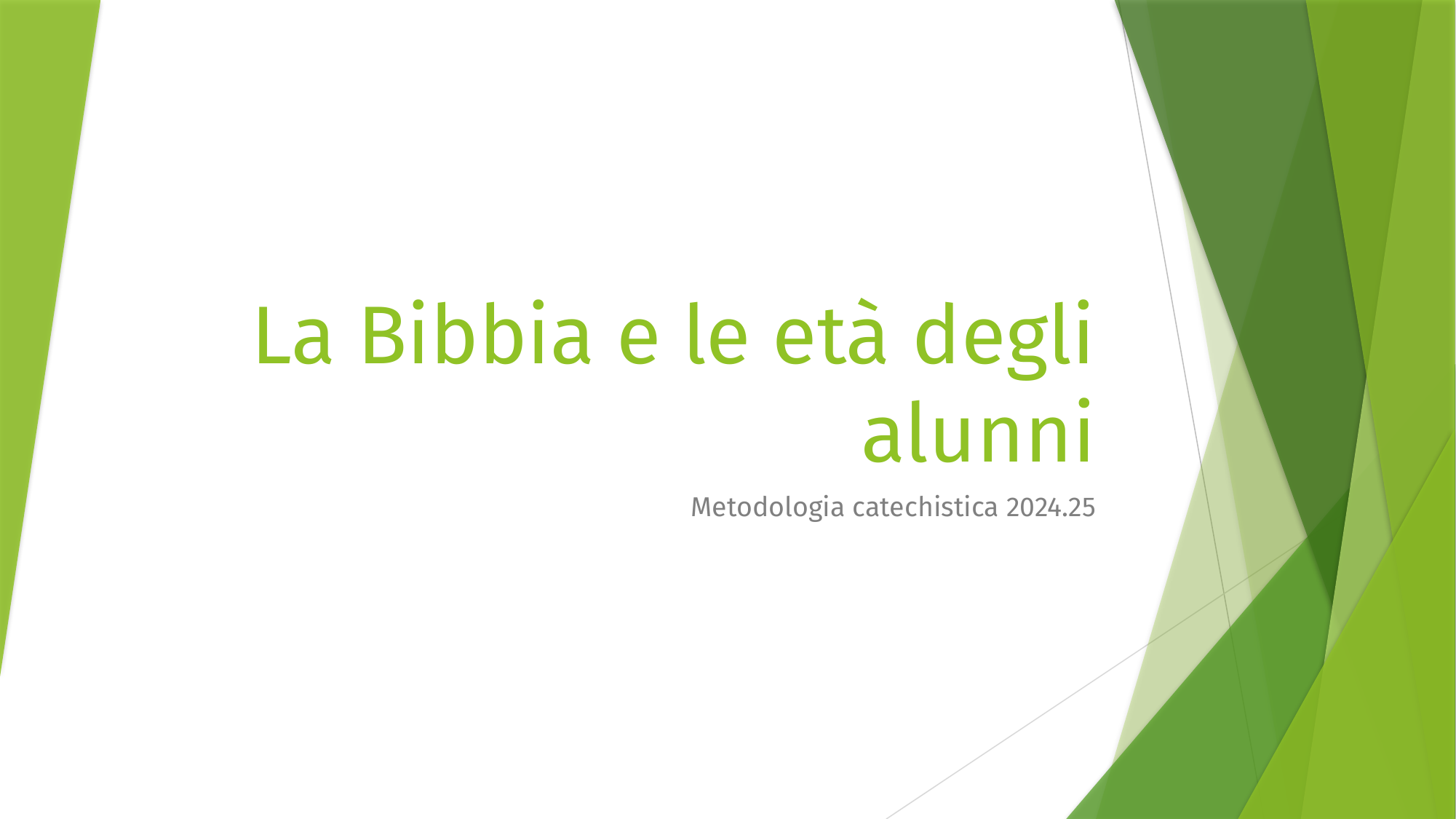

# La Bibbia e le età degli alunni
Metodologia catechistica 2024.25